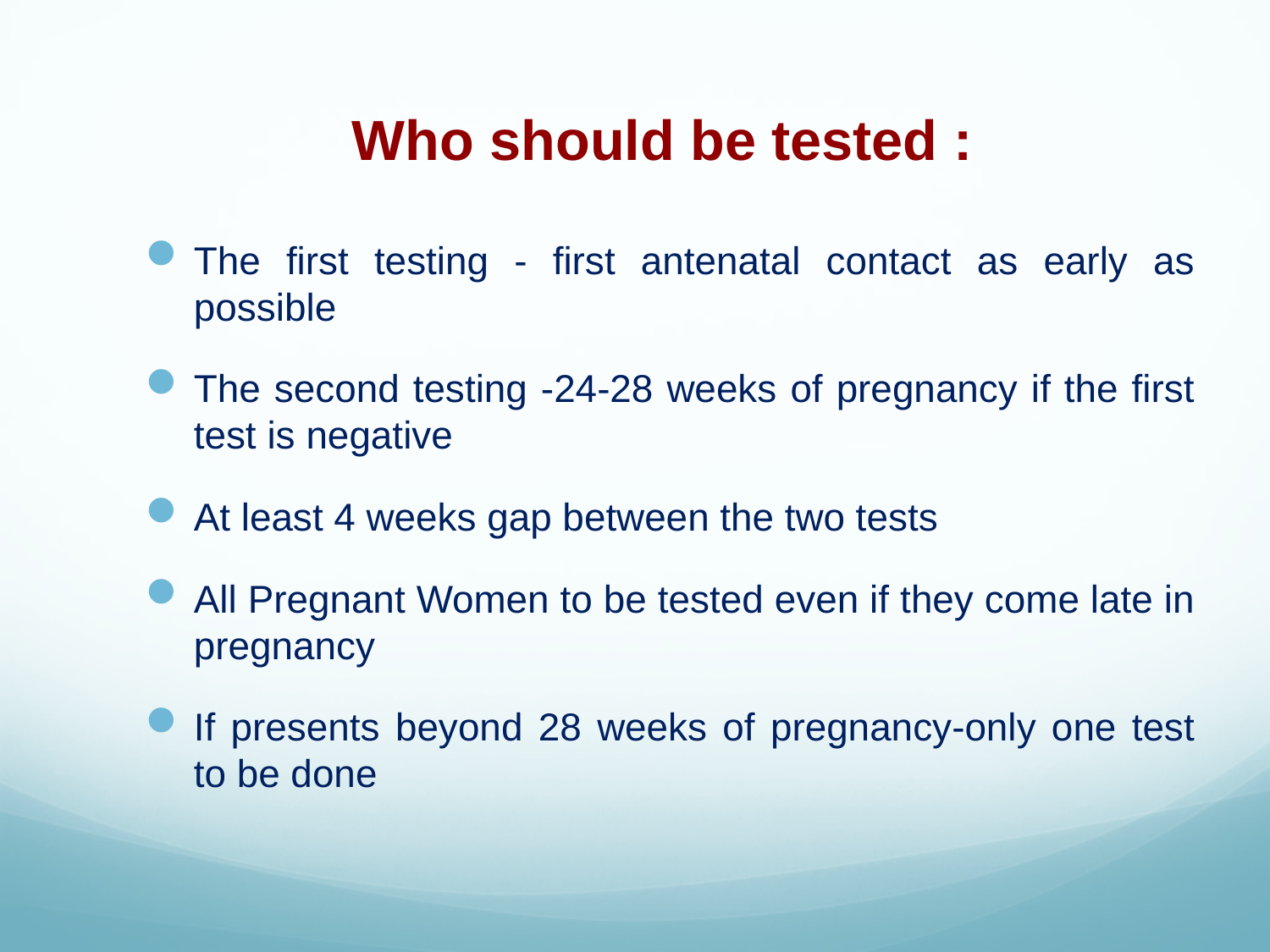

# Who should be tested :
The first testing - first antenatal contact as early as possible
The second testing -24-28 weeks of pregnancy if the first test is negative
At least 4 weeks gap between the two tests
All Pregnant Women to be tested even if they come late in pregnancy
If presents beyond 28 weeks of pregnancy-only one test to be done